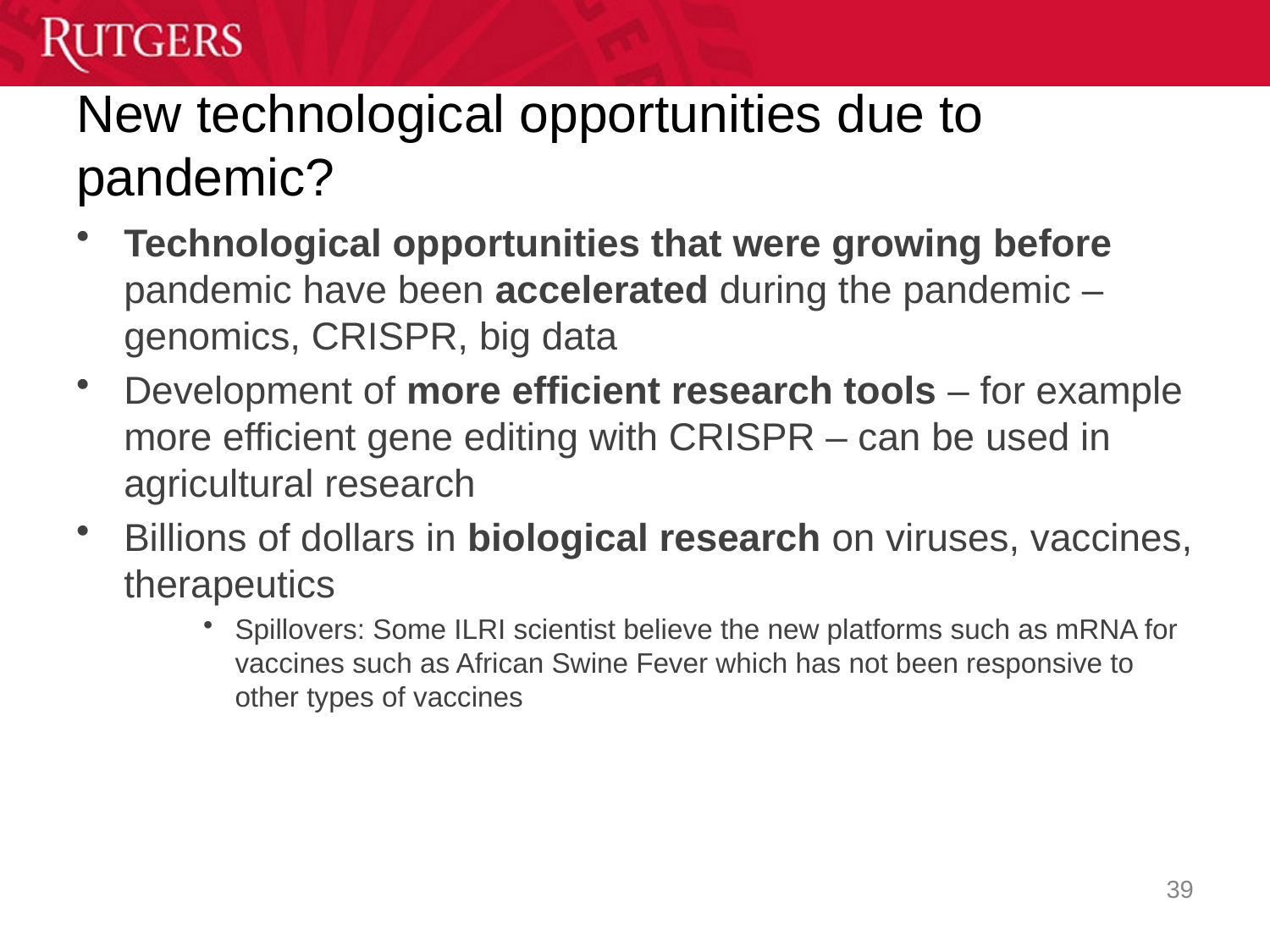

# New technological opportunities due to pandemic?
Technological opportunities that were growing before pandemic have been accelerated during the pandemic – genomics, CRISPR, big data
Development of more efficient research tools – for example more efficient gene editing with CRISPR – can be used in agricultural research
Billions of dollars in biological research on viruses, vaccines, therapeutics
Spillovers: Some ILRI scientist believe the new platforms such as mRNA for vaccines such as African Swine Fever which has not been responsive to other types of vaccines

39